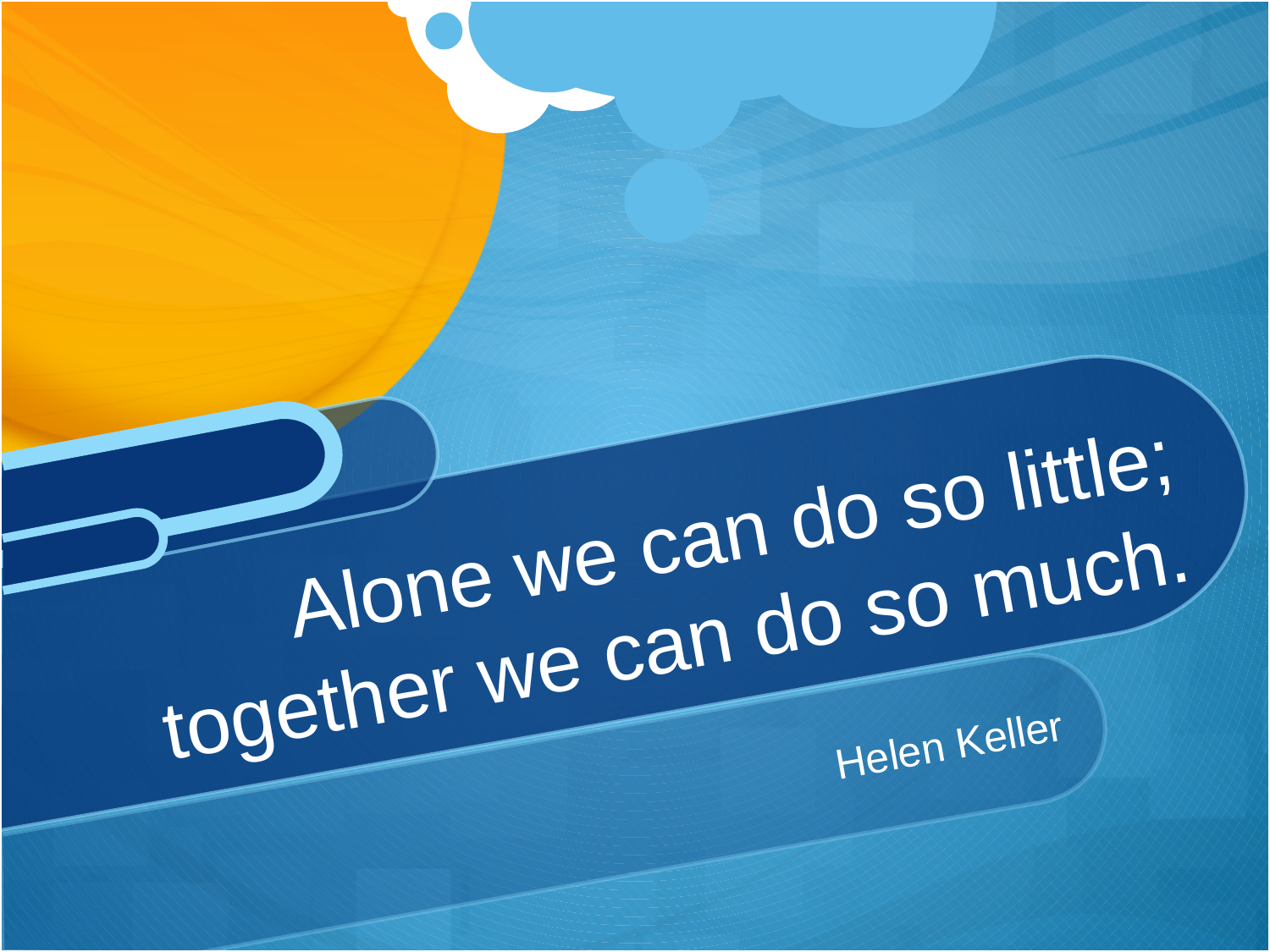

# Alone we can do so little; together we can do so much.
Helen Keller